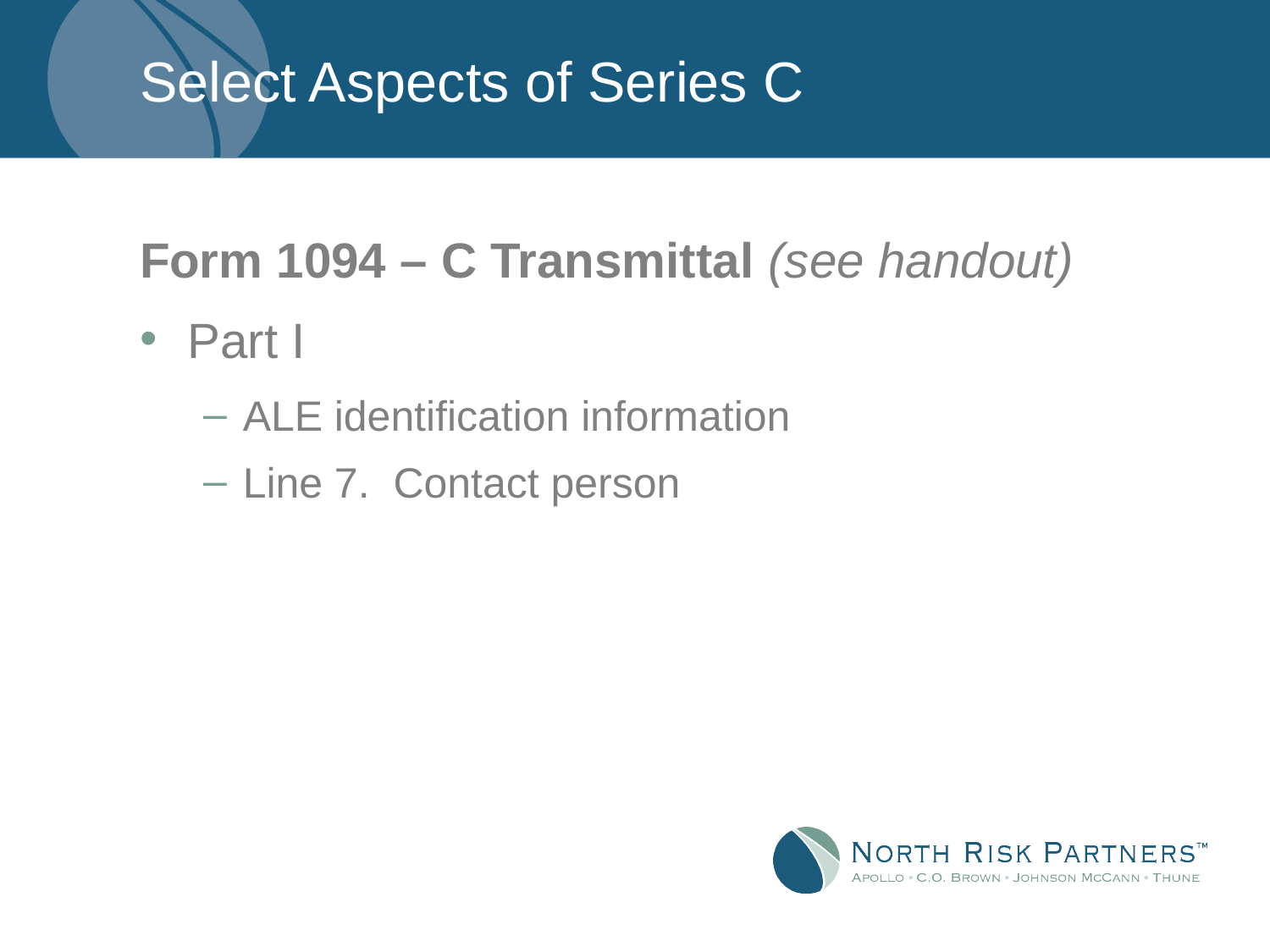

# Select Aspects of Series C
Form 1094 – C Transmittal (see handout)
Part I
ALE identification information
Line 7.  Contact person